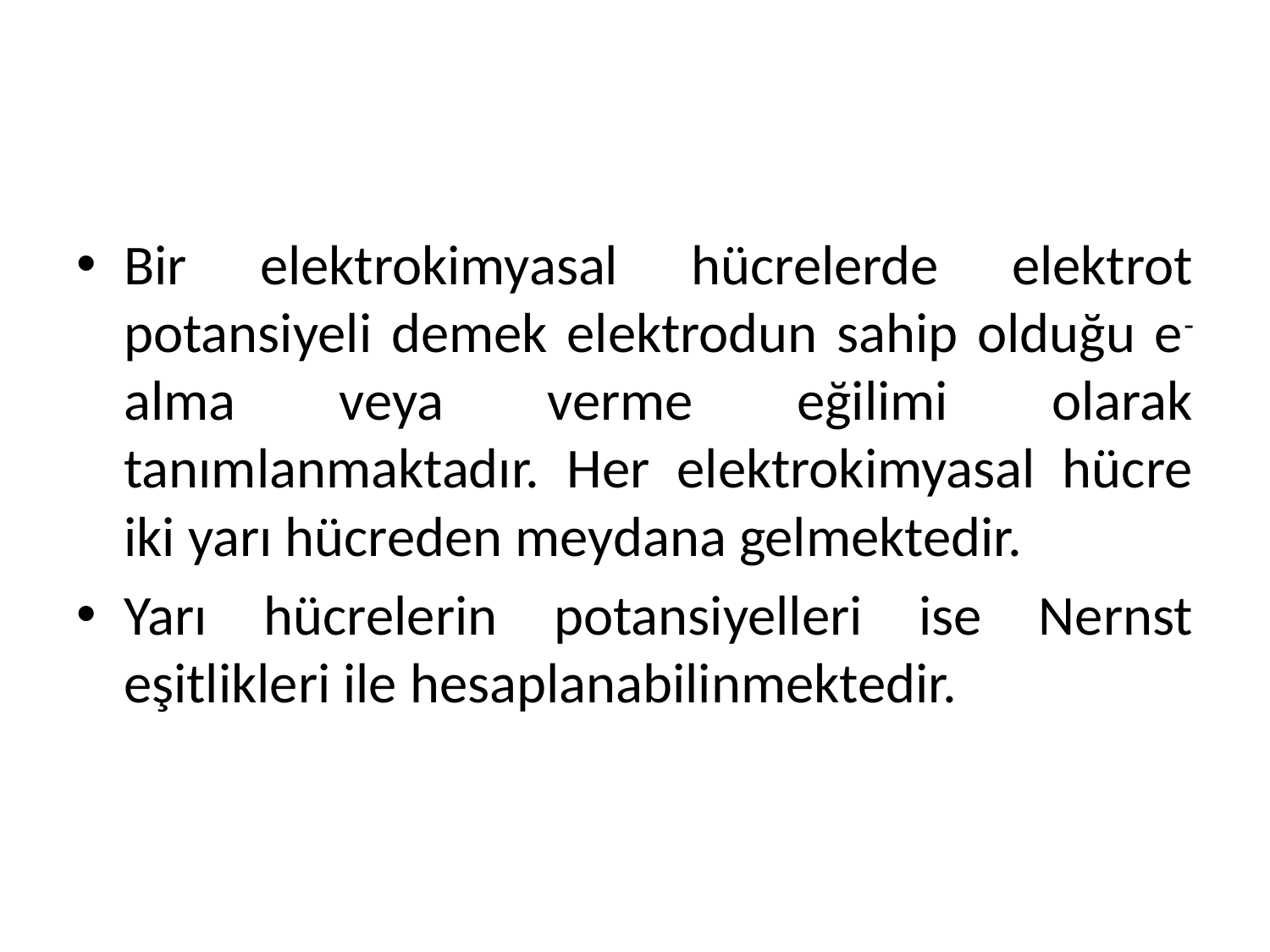

#
Bir elektrokimyasal hücrelerde elektrot potansiyeli demek elektrodun sahip olduğu e- alma veya verme eğilimi olarak tanımlanmaktadır. Her elektrokimyasal hücre iki yarı hücreden meydana gelmektedir.
Yarı hücrelerin potansiyelleri ise Nernst eşitlikleri ile hesaplanabilinmektedir.